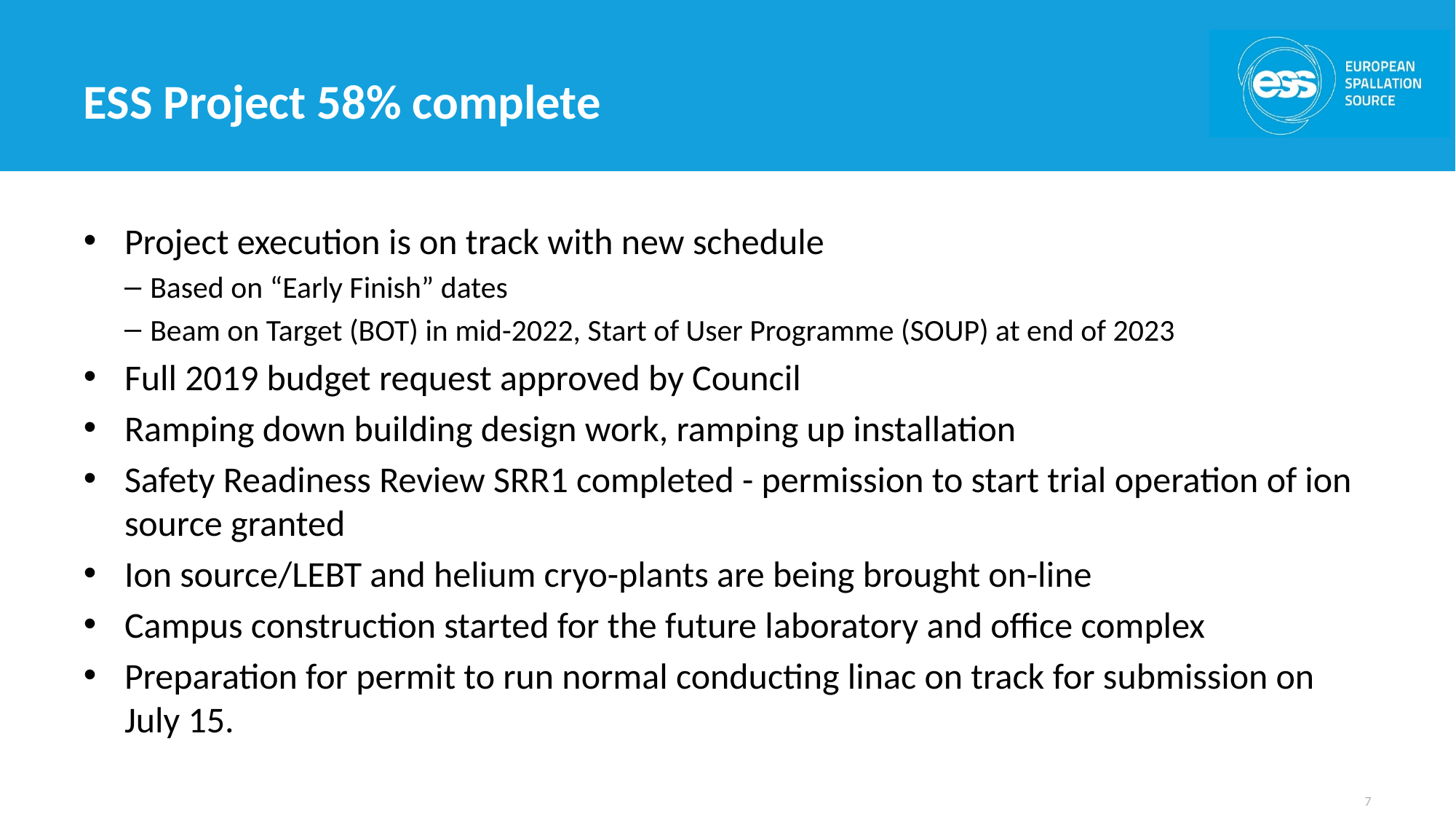

# ESS Project 58% complete
Project execution is on track with new schedule
Based on “Early Finish” dates
Beam on Target (BOT) in mid-2022, Start of User Programme (SOUP) at end of 2023
Full 2019 budget request approved by Council
Ramping down building design work, ramping up installation
Safety Readiness Review SRR1 completed - permission to start trial operation of ion source granted
Ion source/LEBT and helium cryo-plants are being brought on-line
Campus construction started for the future laboratory and office complex
Preparation for permit to run normal conducting linac on track for submission on July 15.
7